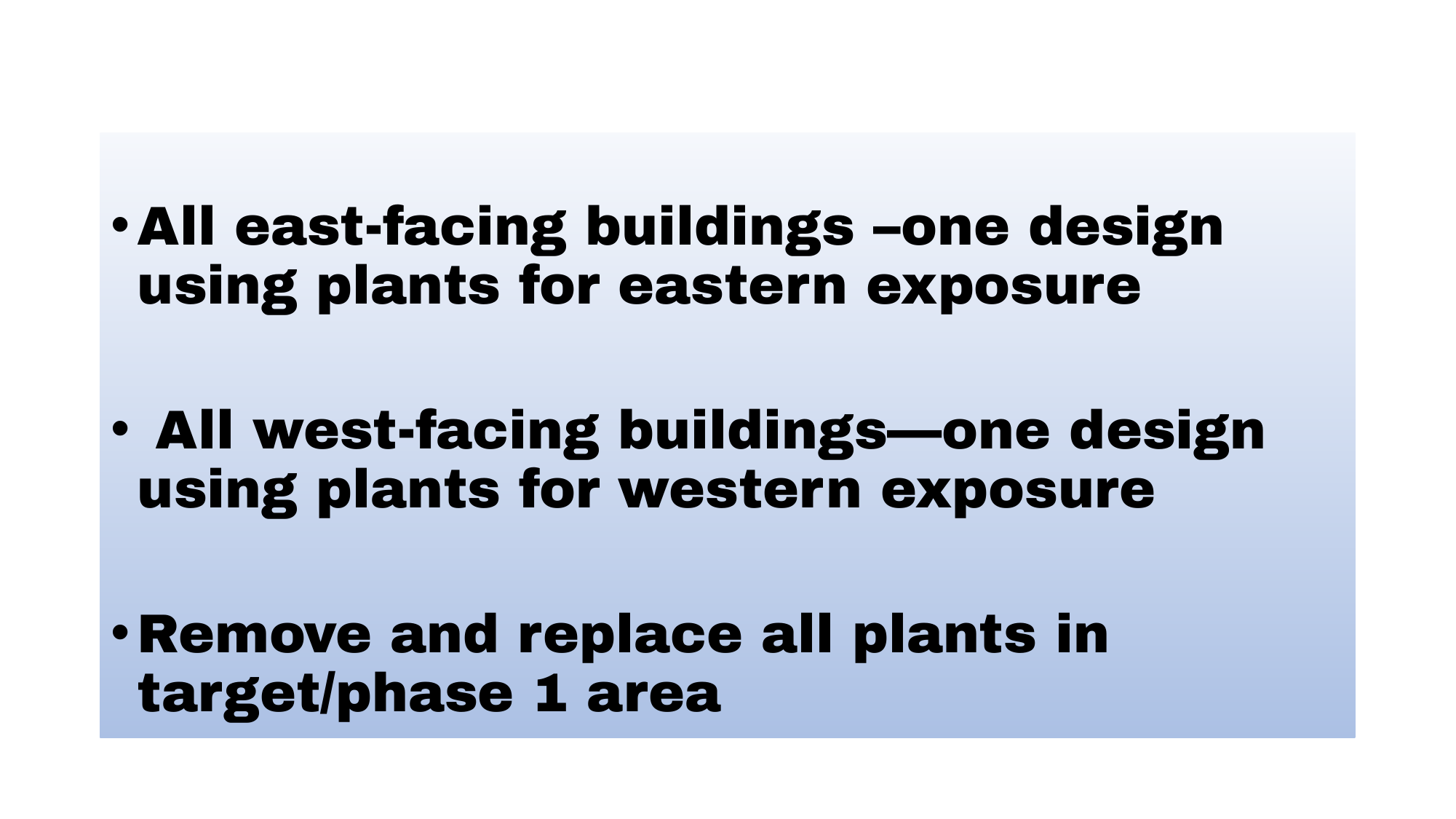

#

All east-facing buildings –one design using plants for eastern exposure

 All west-facing buildings—one design using plants for western exposure

Remove and replace all plants in target/phase 1 area